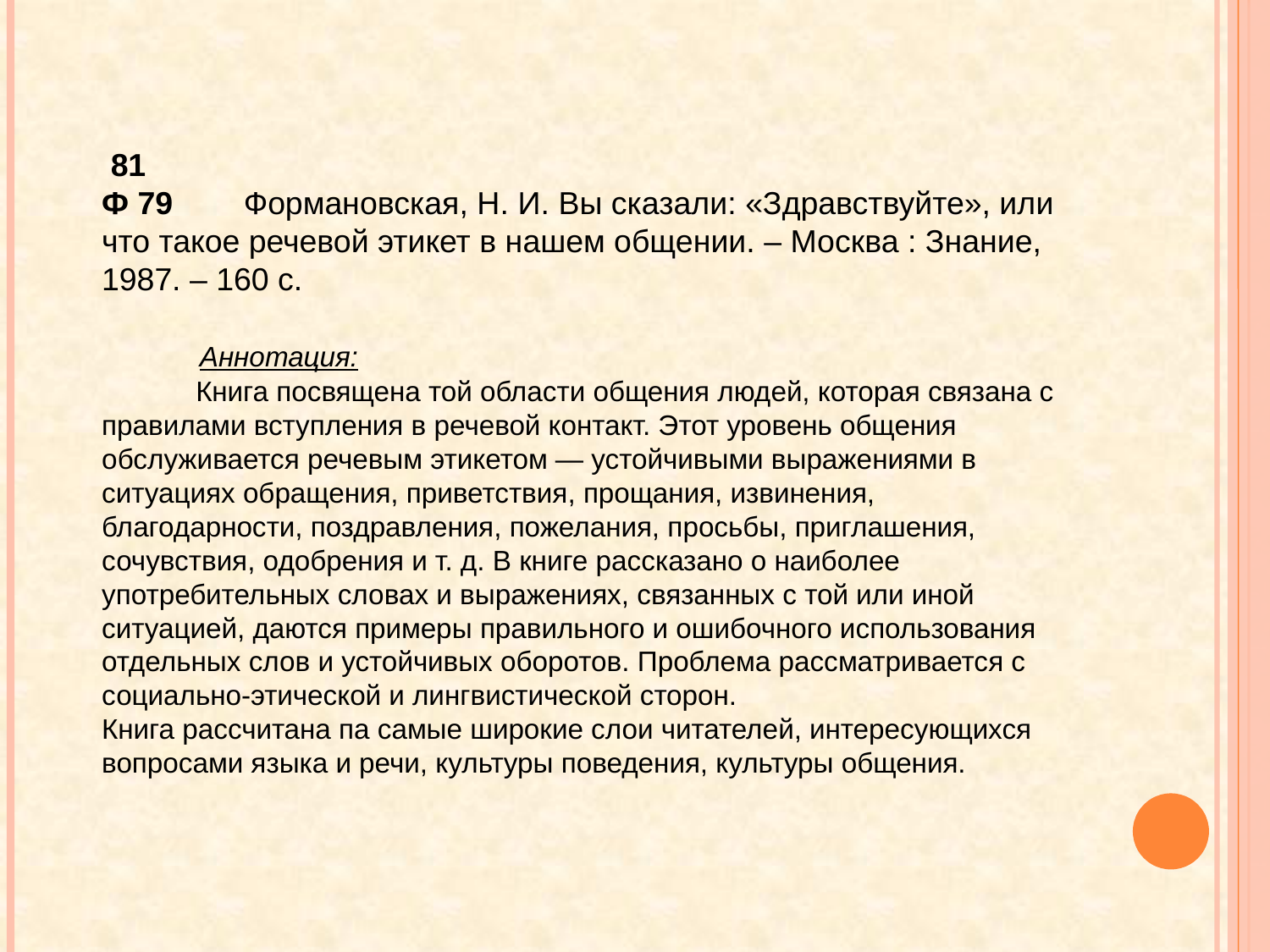

81
Ф 79        Формановская, Н. И. Вы сказали: «Здравствуйте», или что такое речевой этикет в нашем общении. – Москва : Знание, 1987. – 160 с.

           Аннотация:
            Книга посвящена той области общения людей, которая связана с правилами вступления в речевой контакт. Этот уровень общения обслуживается речевым этикетом — устойчивыми выражениями в ситуациях обращения, приветствия, прощания, извинения, благодарности, поздравления, пожелания, просьбы, приглашения, сочувствия, одобрения и т. д. В книге рассказано о наиболее употребительных словах и выражениях, связанных с той или иной ситуацией, даются примеры правильного и ошибочного использования отдельных слов и устойчивых оборотов. Проблема рассматривается с социально-этической и лингвистической сторон.
Книга рассчитана па самые широкие слои читателей, интересующихся вопросами языка и речи, культуры поведения, культуры общения.